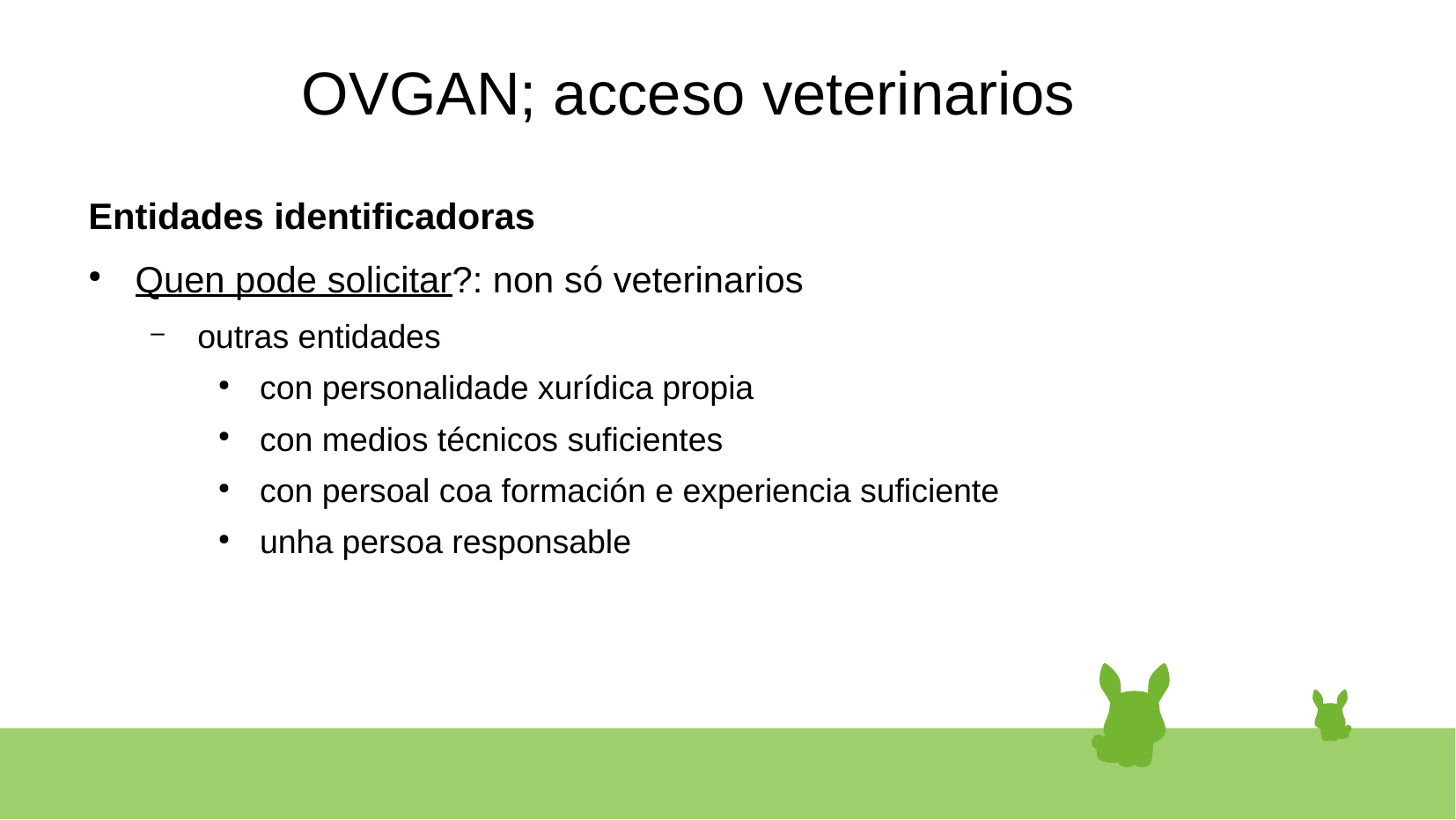

OVGAN; acceso veterinarios

Entidades identificadoras
Quen pode solicitar?: non só veterinarios
outras entidades
con personalidade xurídica propia
con medios técnicos suficientes
con persoal coa formación e experiencia suficiente
unha persoa responsable